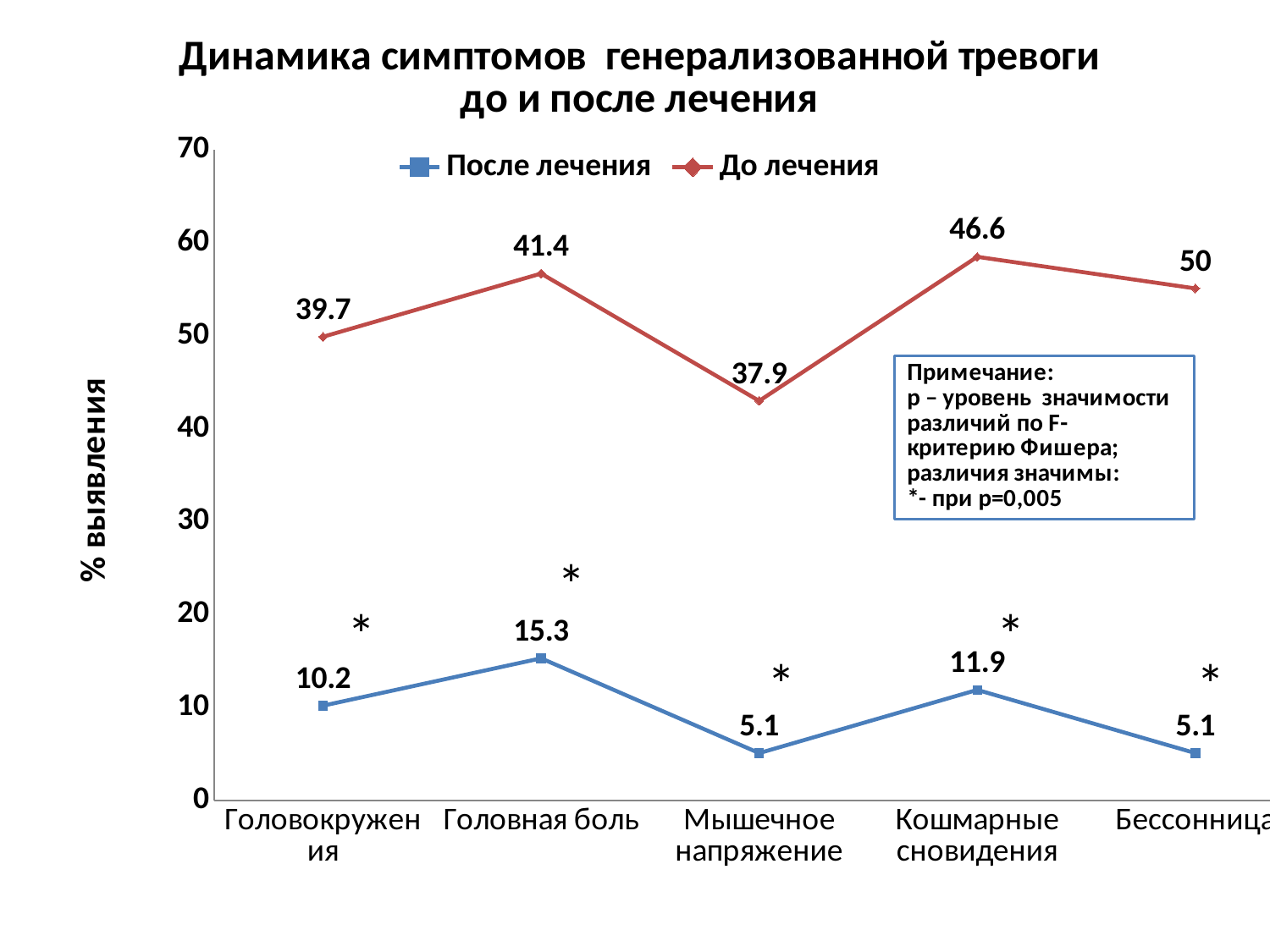

### Chart: Динамика симптомов  генерализованной тревоги
до и после лечения

| Category | После лечения | До лечения |
|---|---|---|
| Головокружения | 10.2 | 39.7 |
| Головная боль | 15.3 | 41.4 |
| Мышечное напряжение | 5.1 | 37.9 |
| Кошмарные сновидения | 11.9 | 46.6 |
| Бессонница | 5.1 | 50.0 |